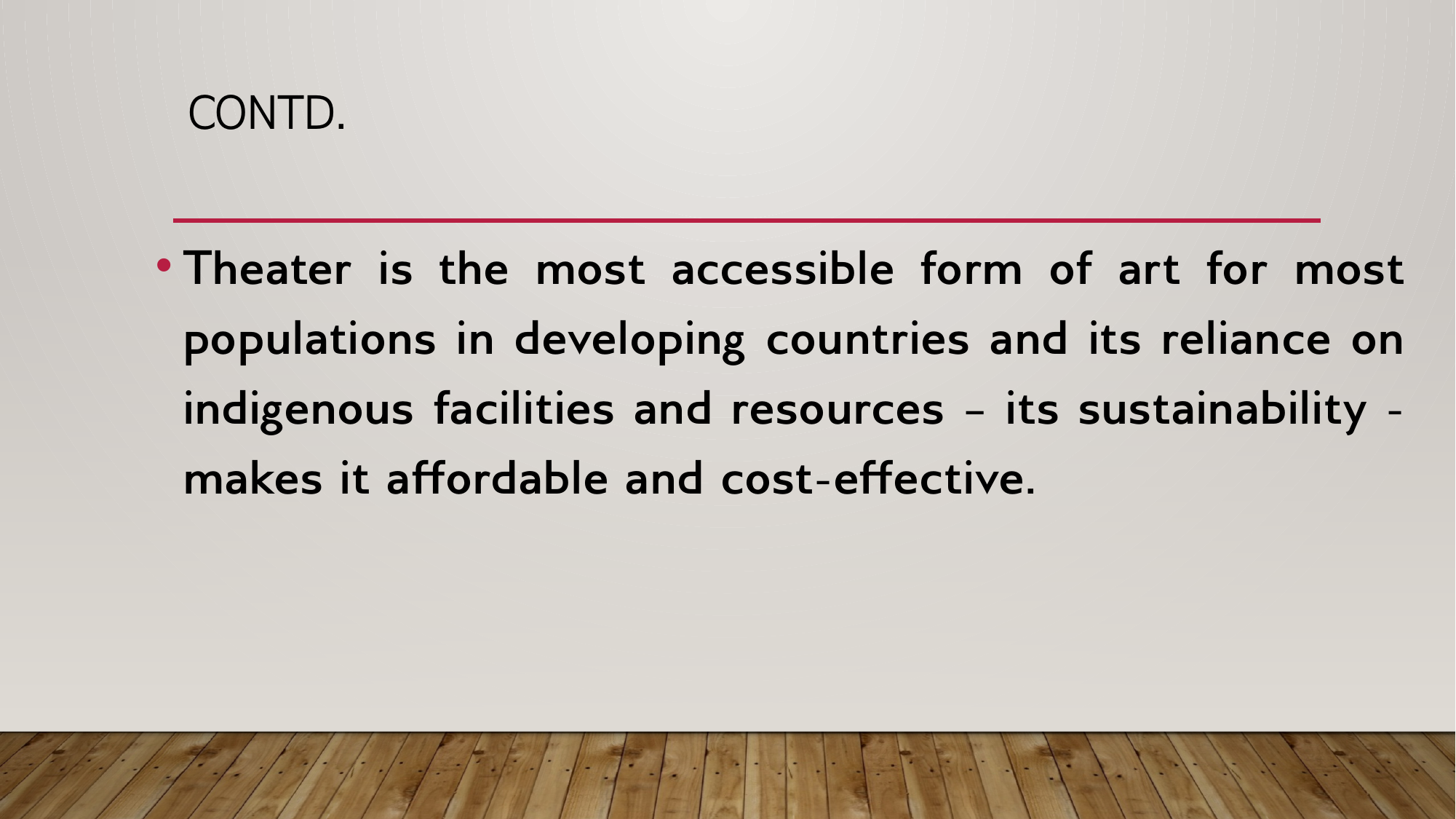

# Contd.
Theater is the most accessible form of art for most populations in developing countries and its reliance on indigenous facilities and resources – its sustainability - makes it affordable and cost-effective.